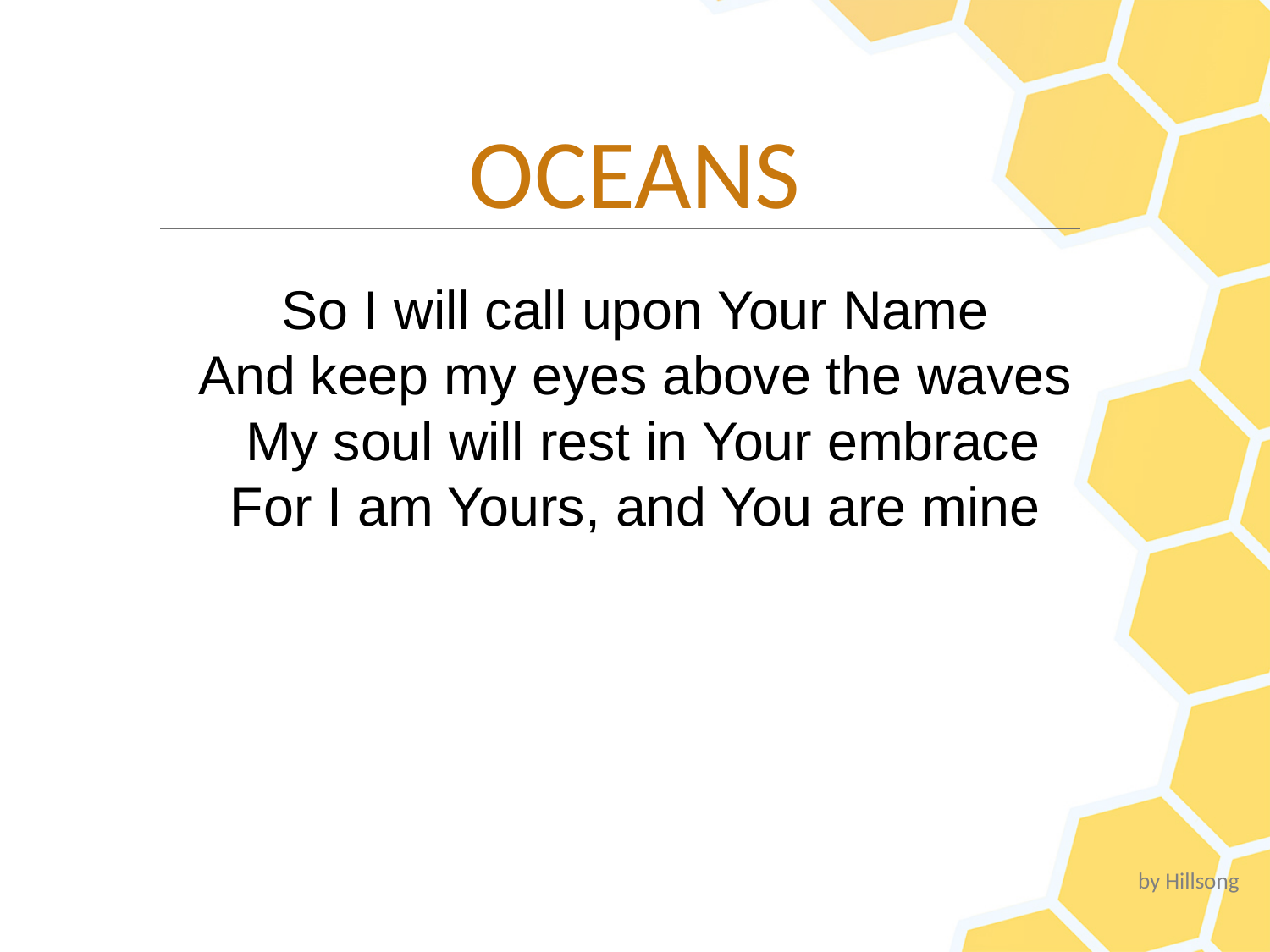

#
OCEANS

So I will call upon Your Name
And keep my eyes above the waves
 My soul will rest in Your embrace
For I am Yours, and You are mine

by Hillsong